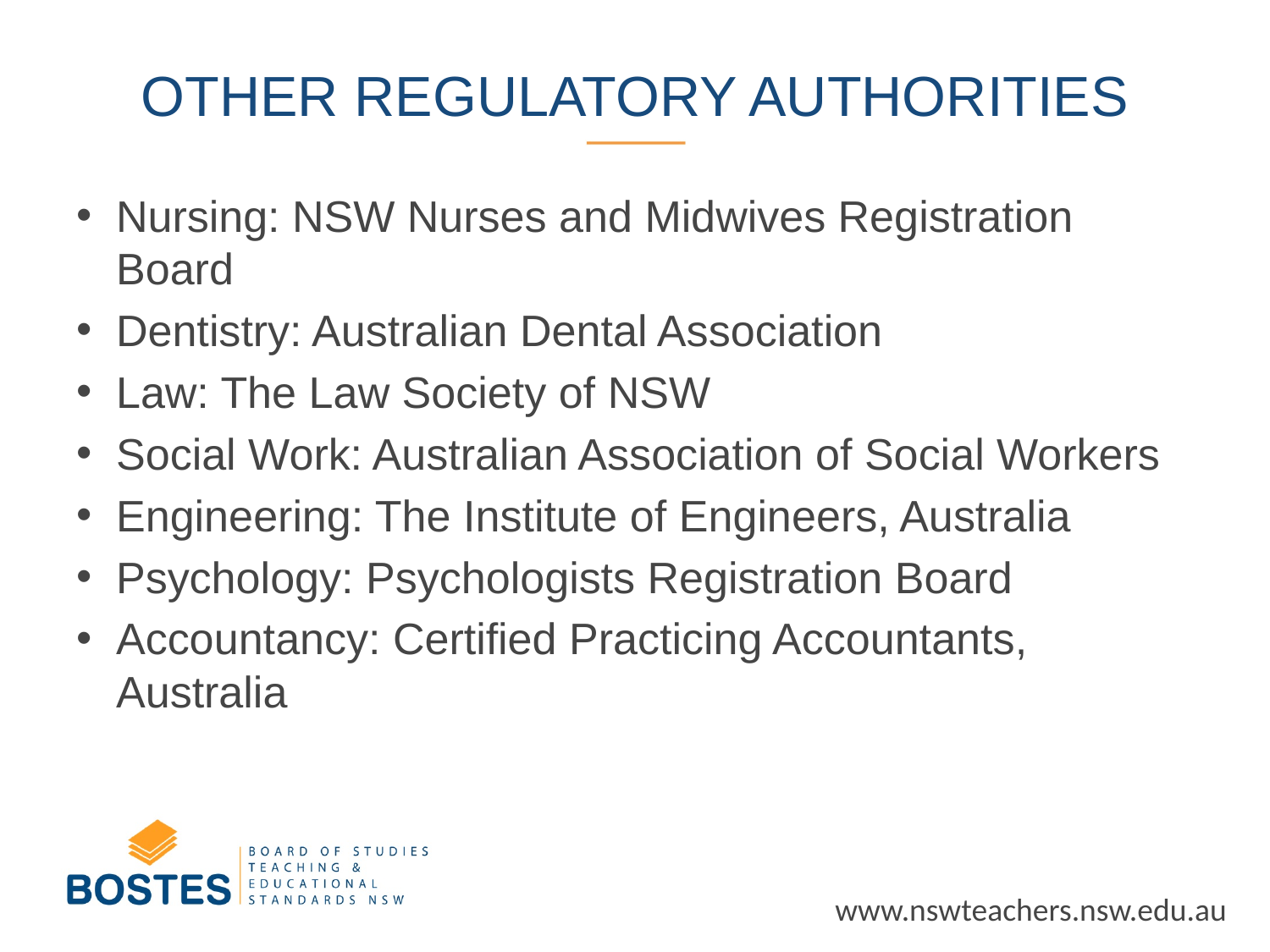

# Other regulatory authorities
Nursing: NSW Nurses and Midwives Registration Board
Dentistry: Australian Dental Association
Law: The Law Society of NSW
Social Work: Australian Association of Social Workers
Engineering: The Institute of Engineers, Australia
Psychology: Psychologists Registration Board
Accountancy: Certified Practicing Accountants, Australia

www.nswteachers.nsw.edu.au